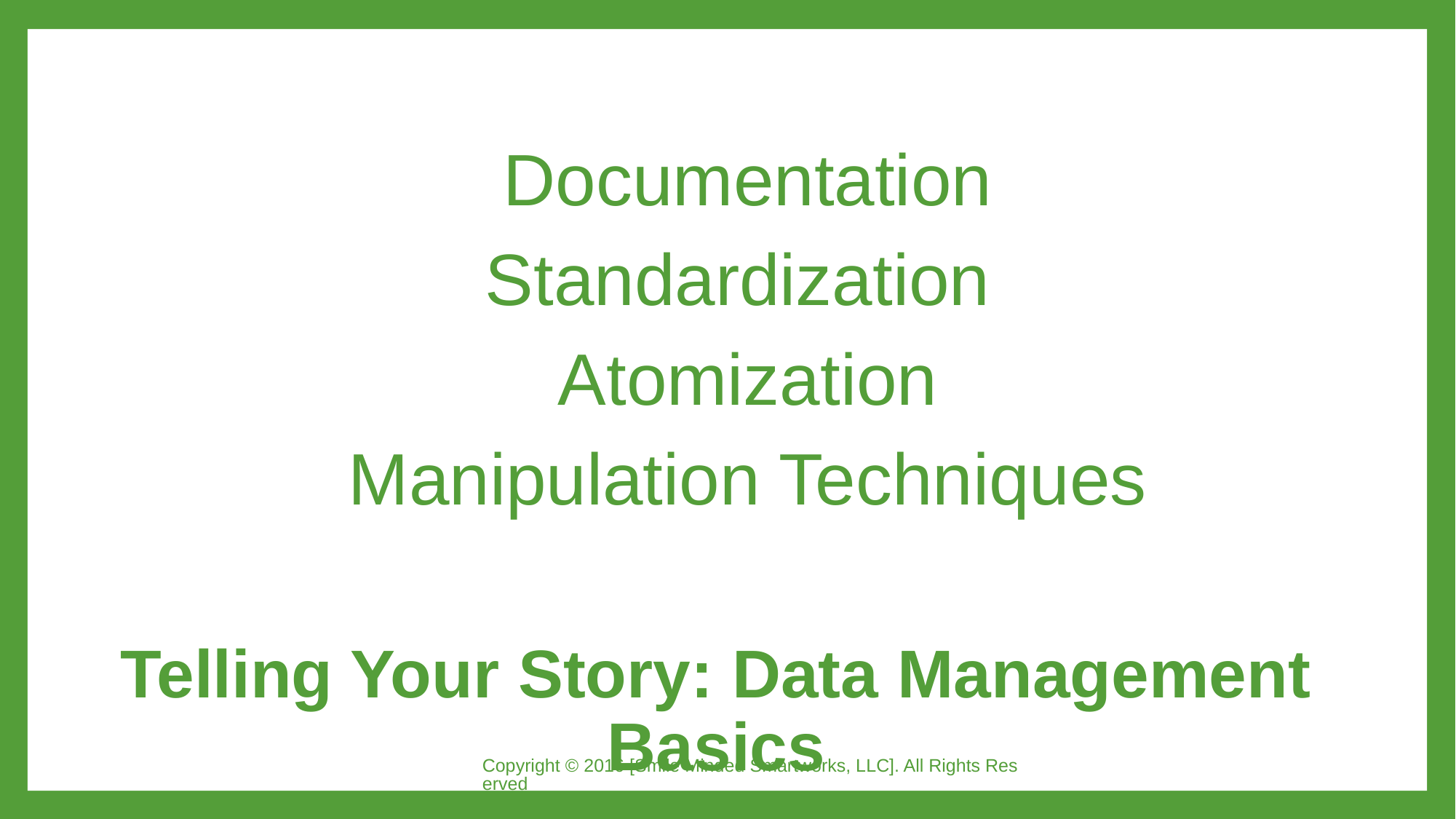

Documentation
Standardization
Atomization
Manipulation Techniques

# Telling Your Story: Data Management Basics
Copyright © 2016 [Smile Minded Smartworks, LLC]. All Rights Reserved